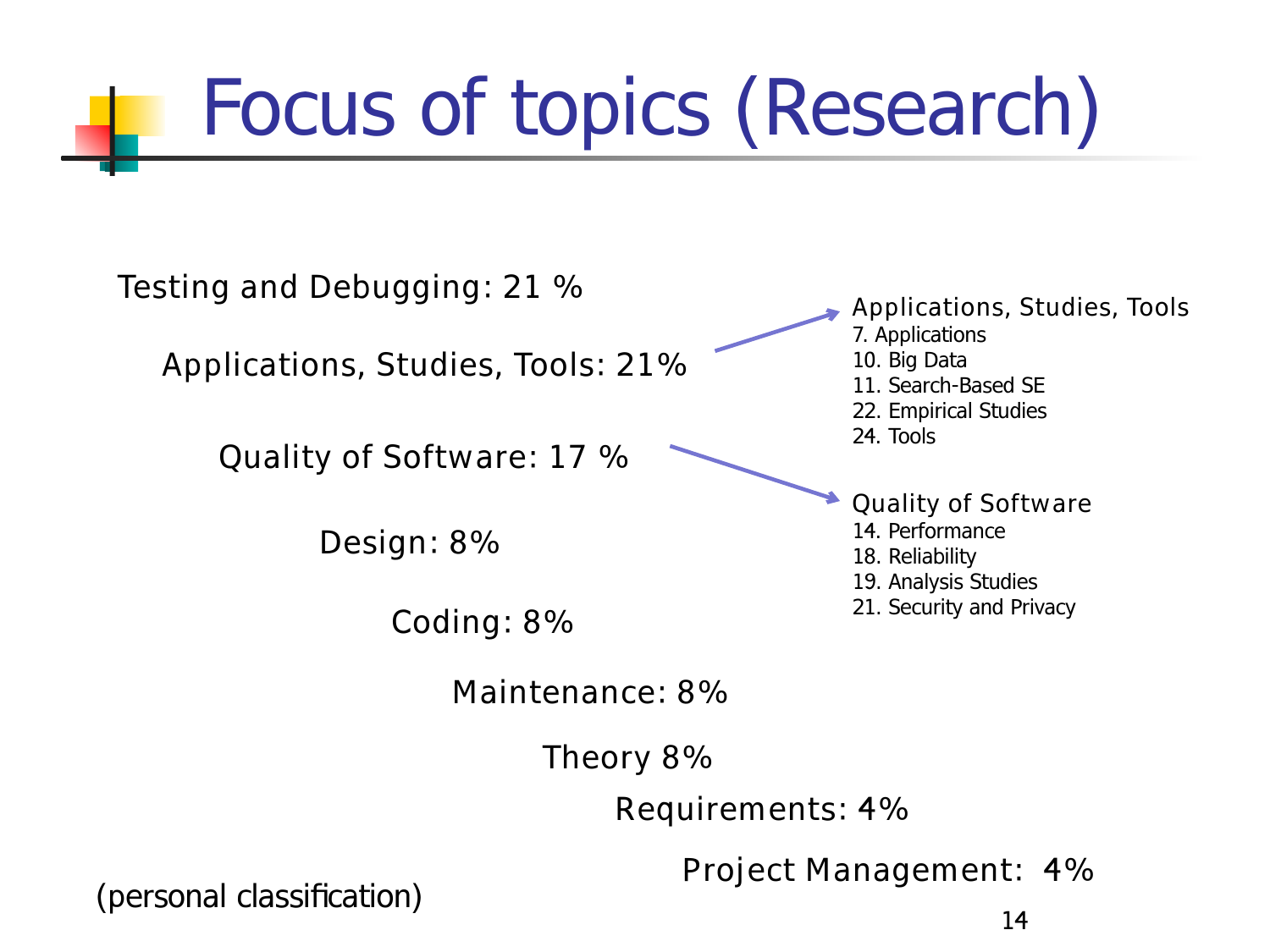

# Focus of topics (Research)
Testing and Debugging: 21 %
Applications, Studies, Tools
7. Applications
10. Big Data
11. Search-Based SE
22. Empirical Studies
24. Tools
Applications, Studies, Tools: 21%
Quality of Software: 17 %

Quality of Software
14. Performance
18. Reliability
19. Analysis Studies
21. Security and Privacy
Design: 8%
Coding: 8%
Maintenance: 8%
Theory 8%
Requirements: 4%
Project Management:  4%
(personal classification)
14